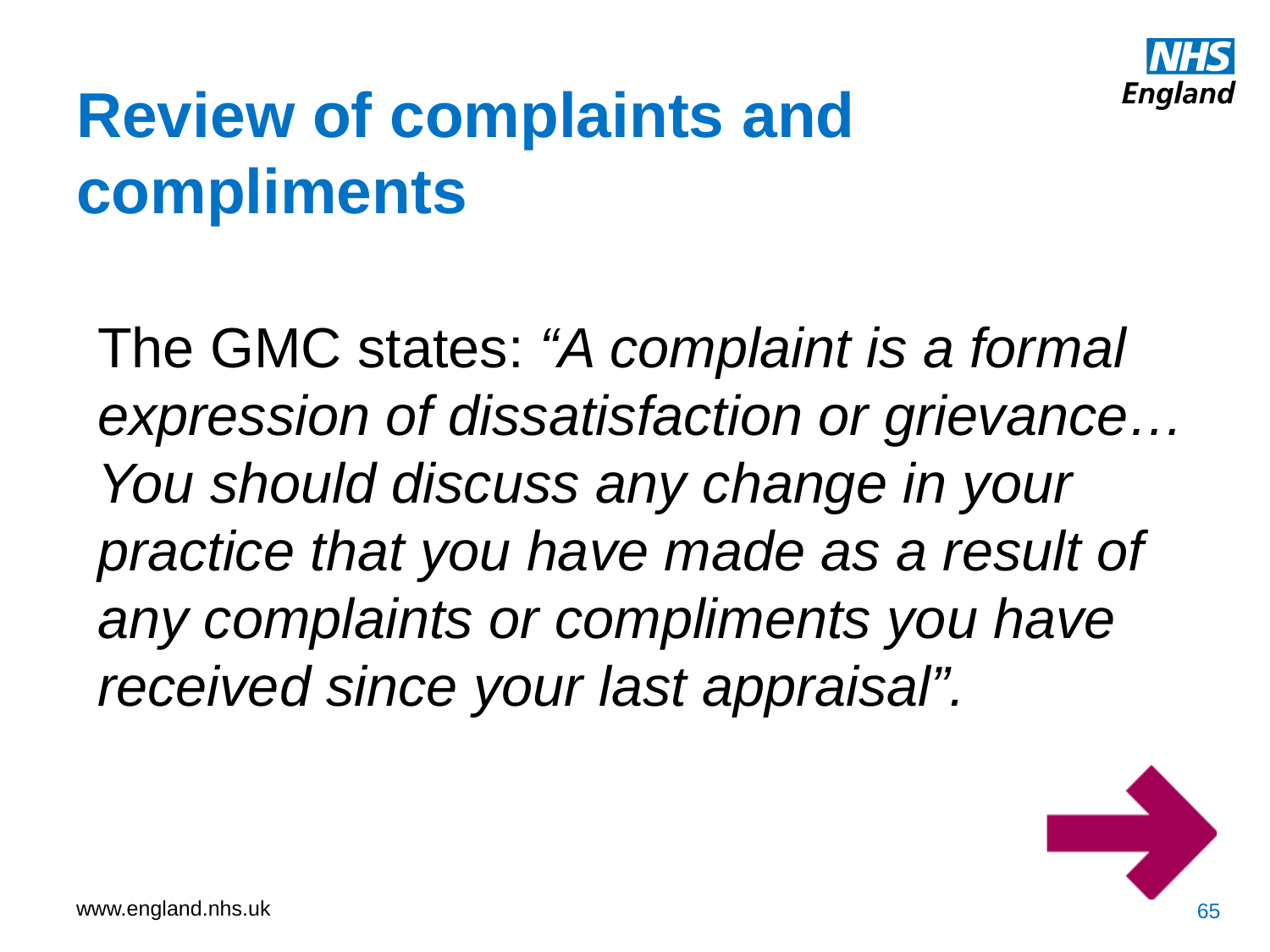

Review of complaints and compliments

The GMC states: “A complaint is a formal expression of dissatisfaction or grievance…You should discuss any change in your practice that you have made as a result of any complaints or compliments you have received since your last appraisal”.
65